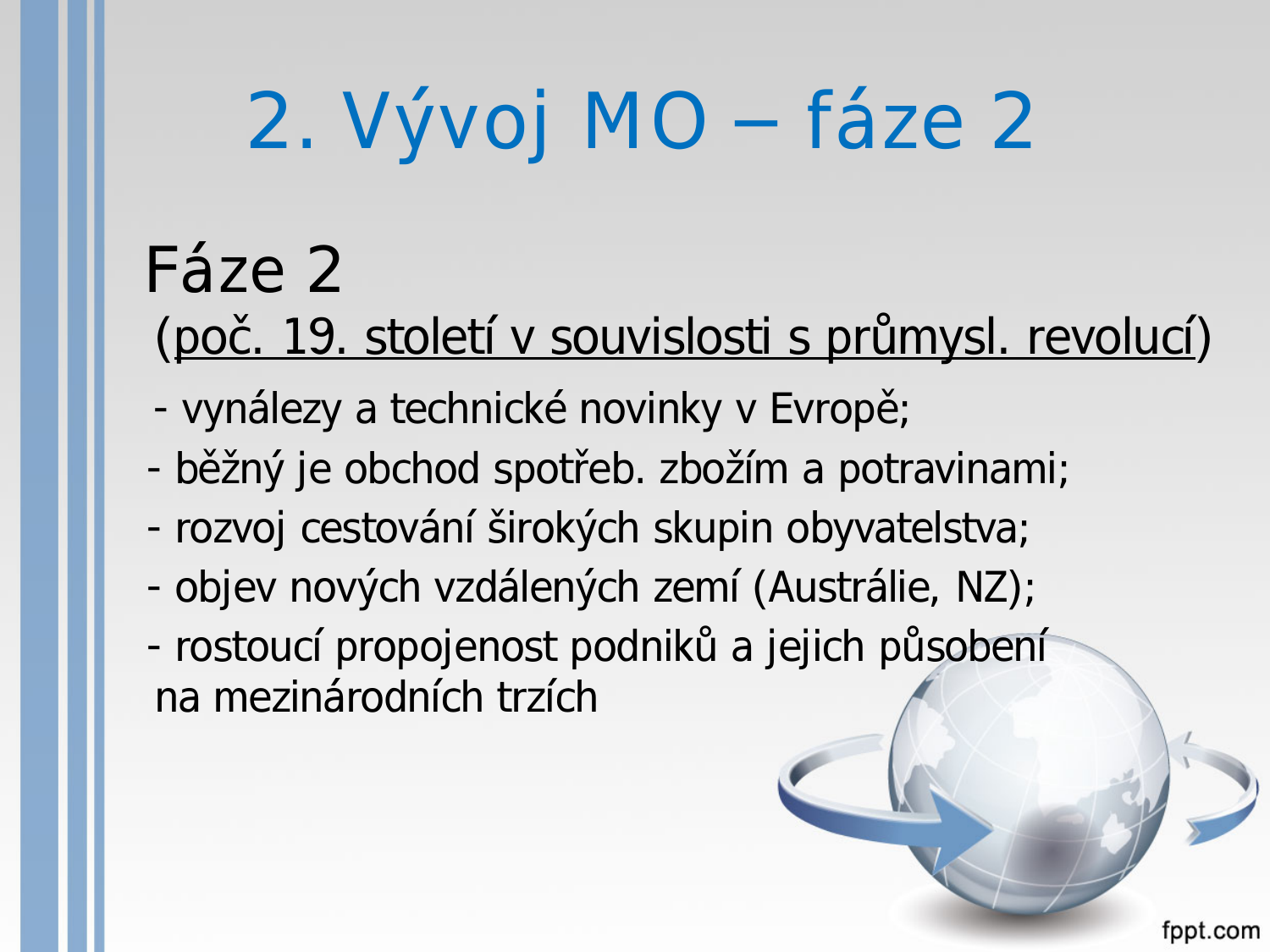

# 2. Vývoj MO – fáze 2
  Fáze 2
(poč. 19. století v souvislosti s průmysl. revolucí)
   - vynálezy a technické novinky v Evropě;
   - běžný je obchod spotřeb. zbožím a potravinami;
   - rozvoj cestování širokých skupin obyvatelstva;
   - objev nových vzdálených zemí (Austrálie, NZ);
   - rostoucí propojenost podniků a jejich působení
na mezinárodních trzích